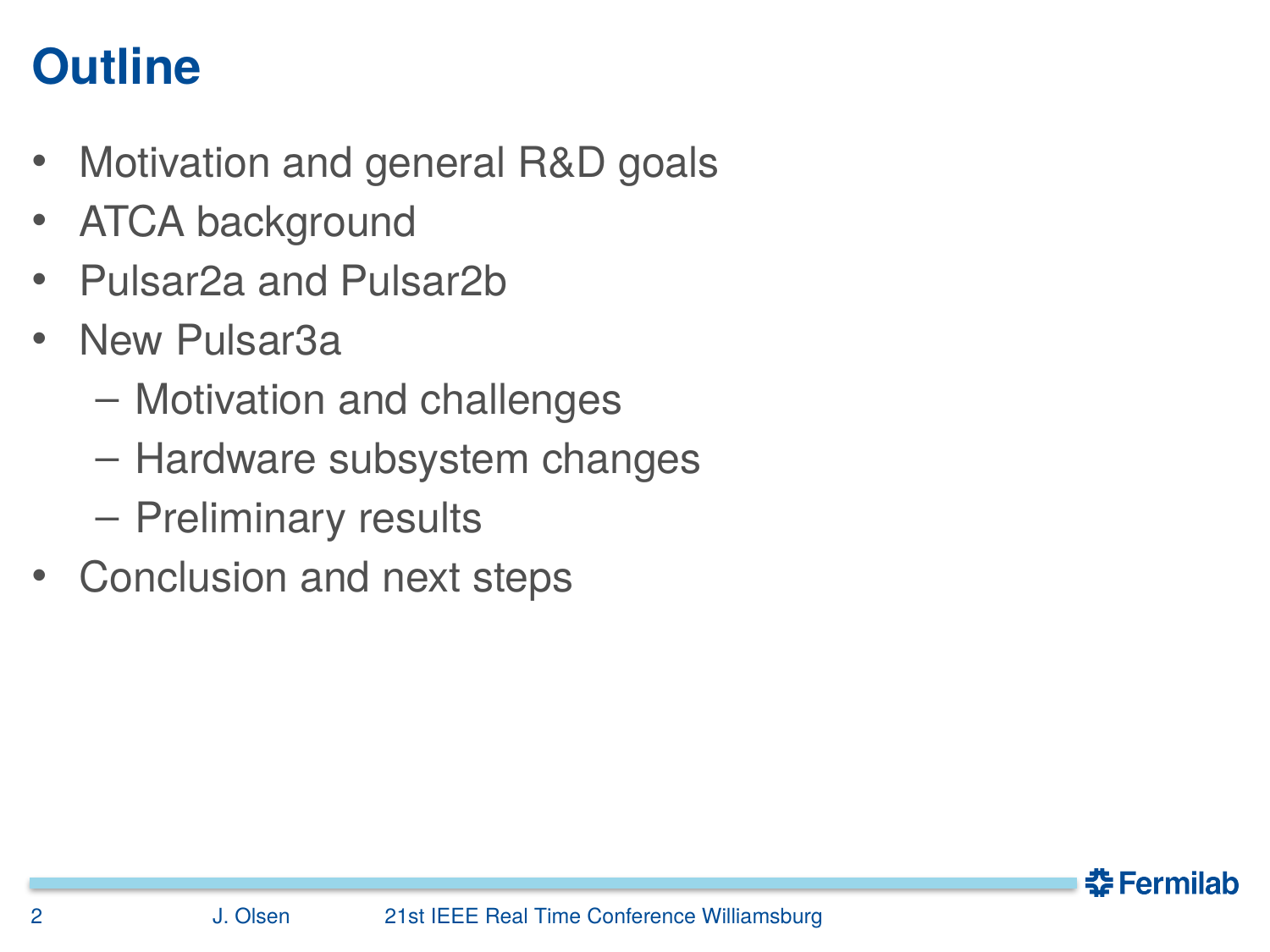

# Outline
Motivation and general R&D goals
ATCA background
Pulsar2a and Pulsar2b
New Pulsar3a
Motivation and challenges
Hardware subsystem changes
Preliminary results
Conclusion and next steps

2
J. Olsen                21st IEEE Real Time Conference Williamsburg